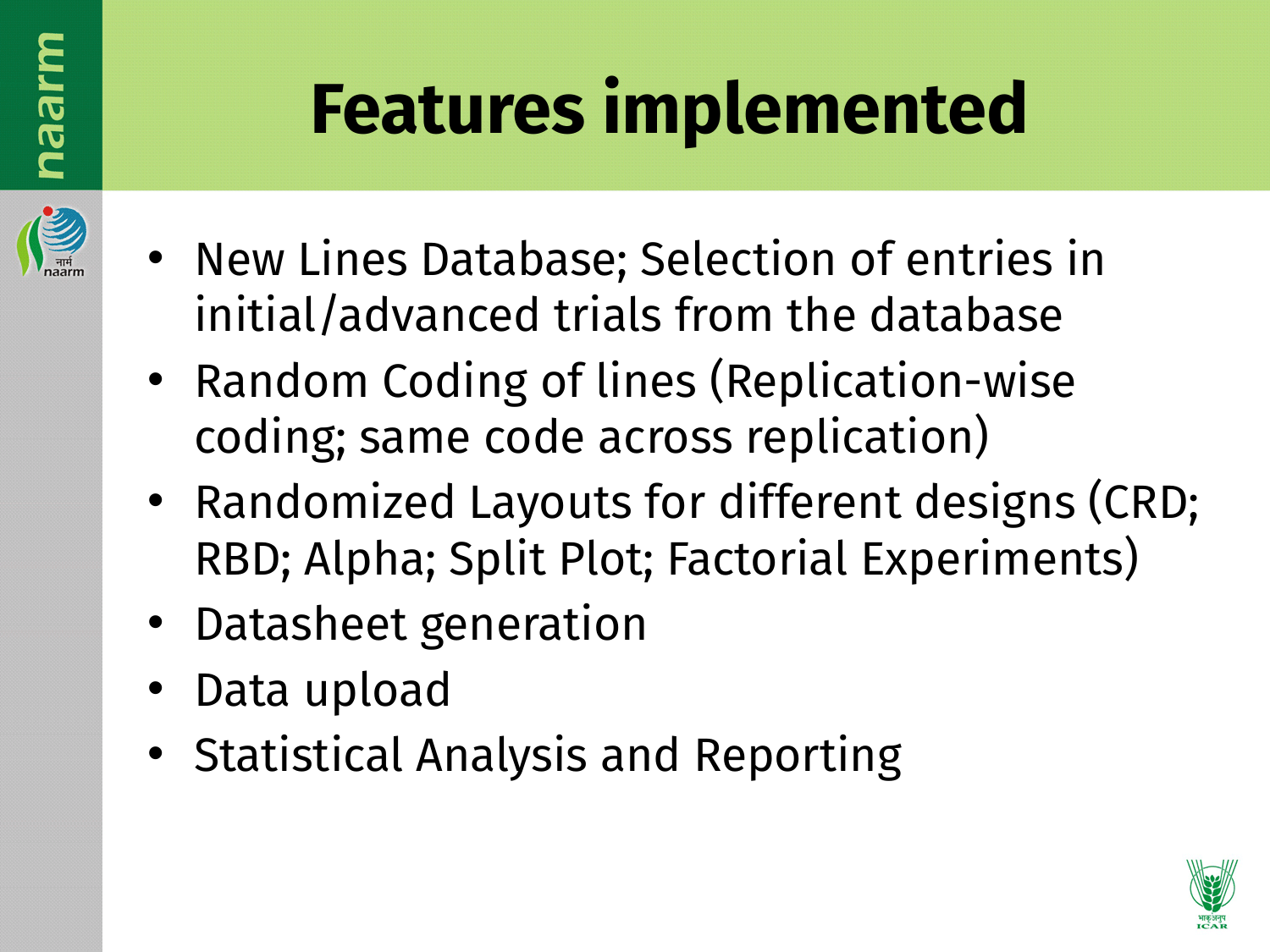

# Features implemented
New Lines Database; Selection of entries in initial/advanced trials from the database
Random Coding of lines (Replication-wise coding; same code across replication)
Randomized Layouts for different designs (CRD; RBD; Alpha; Split Plot; Factorial Experiments)
Datasheet generation
Data upload
Statistical Analysis and Reporting